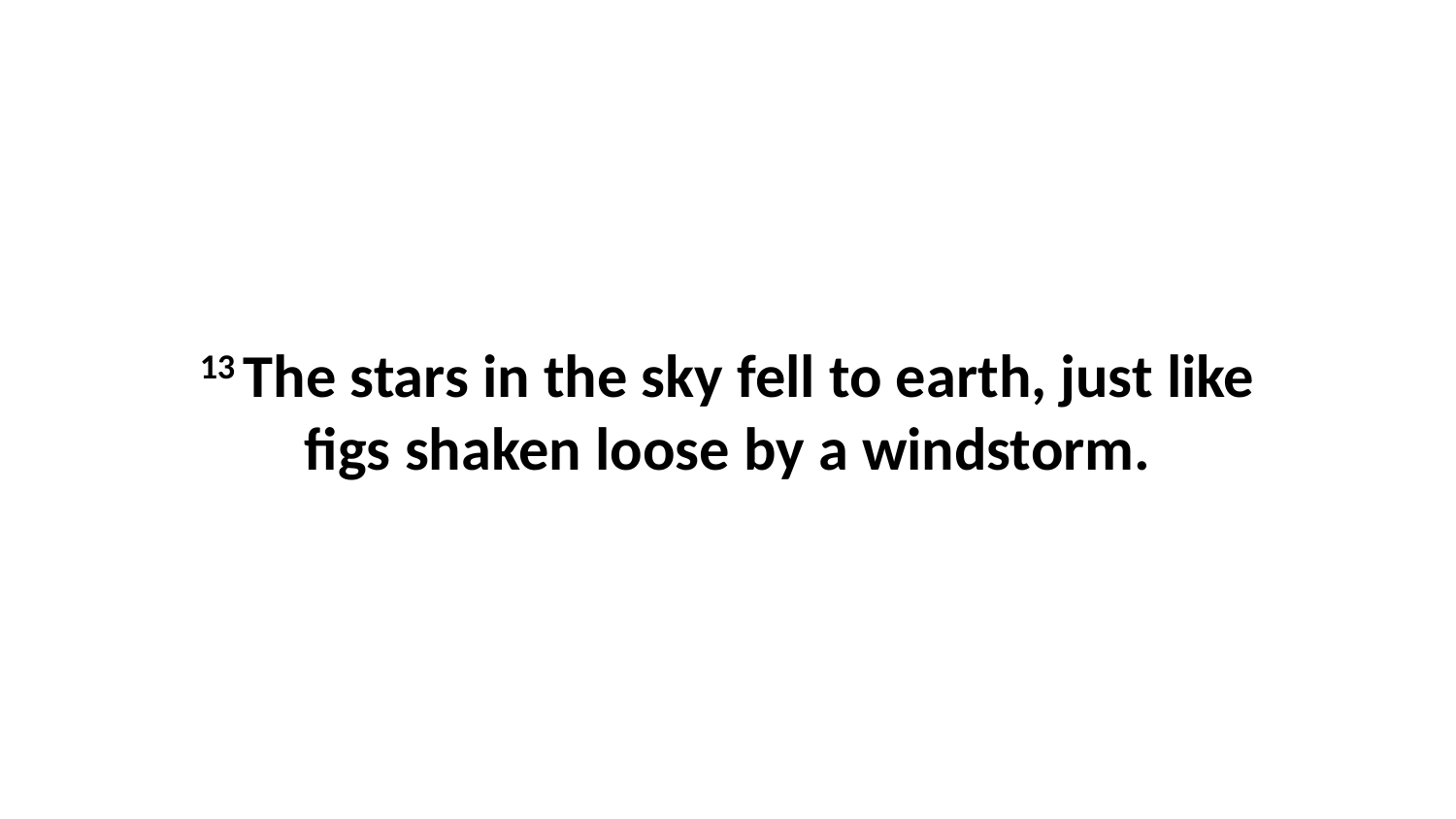

13 The stars in the sky fell to earth, just like figs shaken loose by a windstorm.